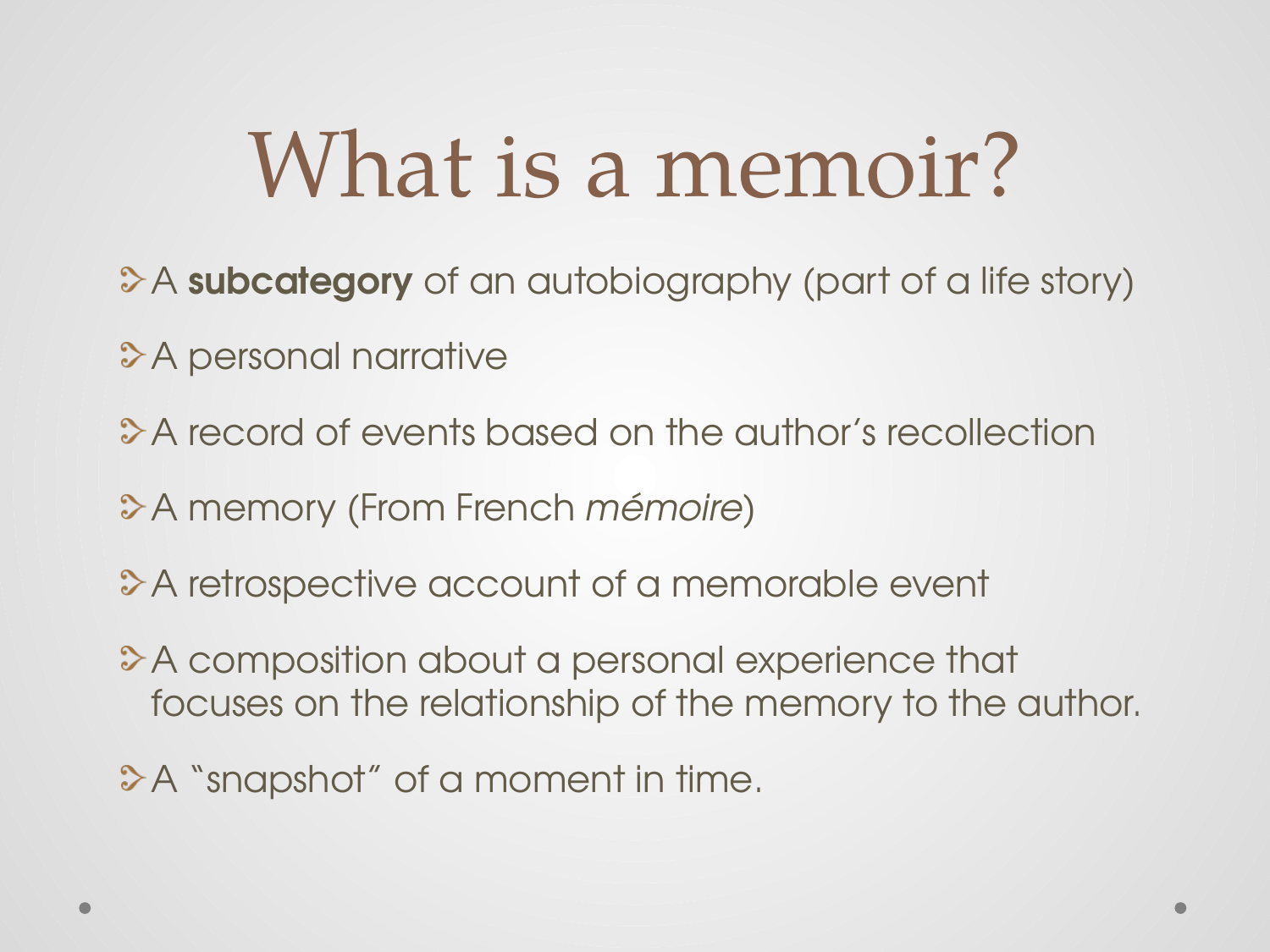

# What is a memoir?

A subcategory of an autobiography (part of a life story)
A personal narrative
A record of events based on the author’s recollection
A memory (From French mémoire)
A retrospective account of a memorable event
A composition about a personal experience that focuses on the relationship of the memory to the author.
A “snapshot” of a moment in time.